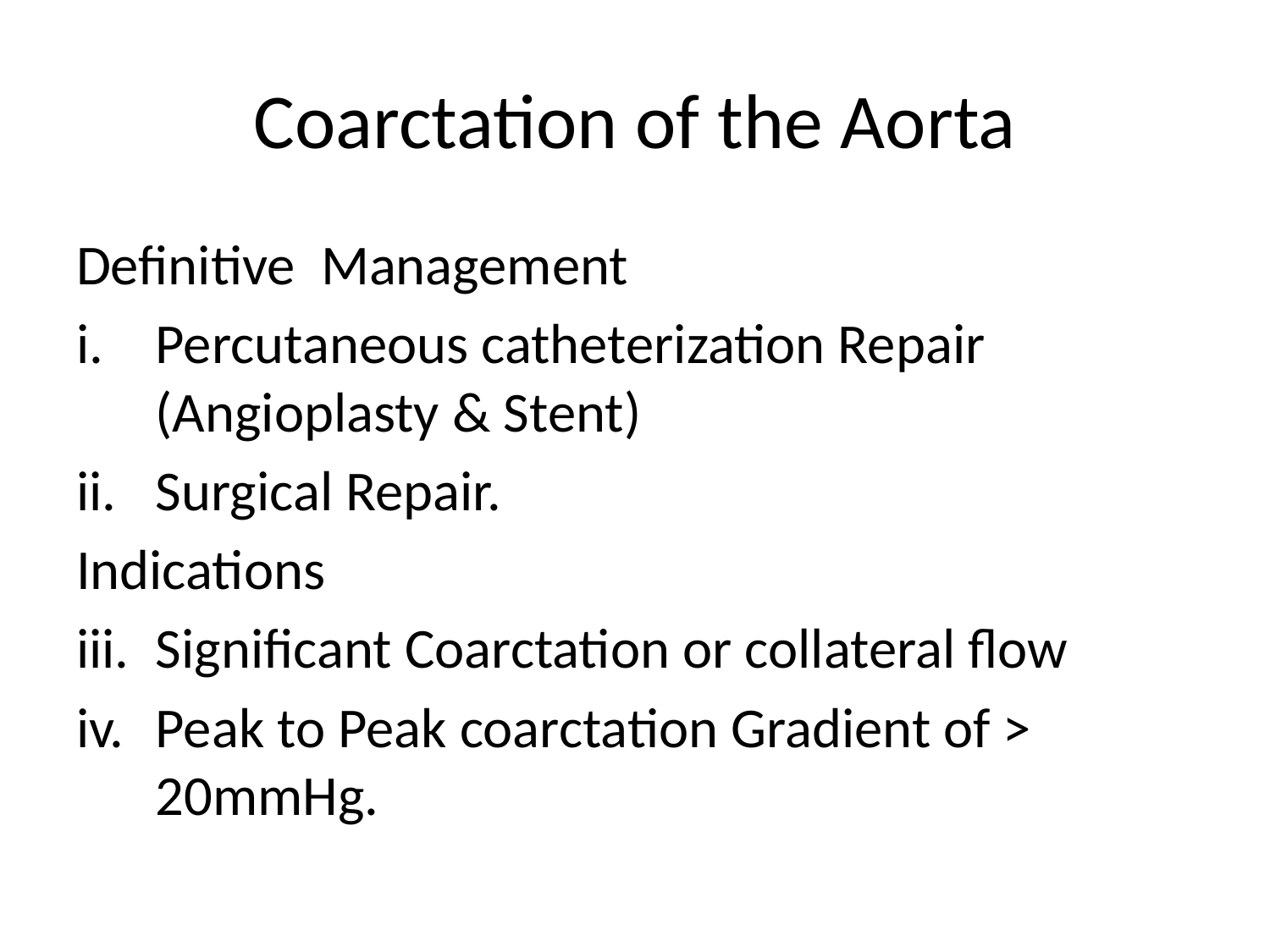

# Coarctation of the Aorta
Definitive  Management
Percutaneous catheterization Repair (Angioplasty & Stent)
Surgical Repair.
Indications
Significant Coarctation or collateral flow
Peak to Peak coarctation Gradient of > 20mmHg.